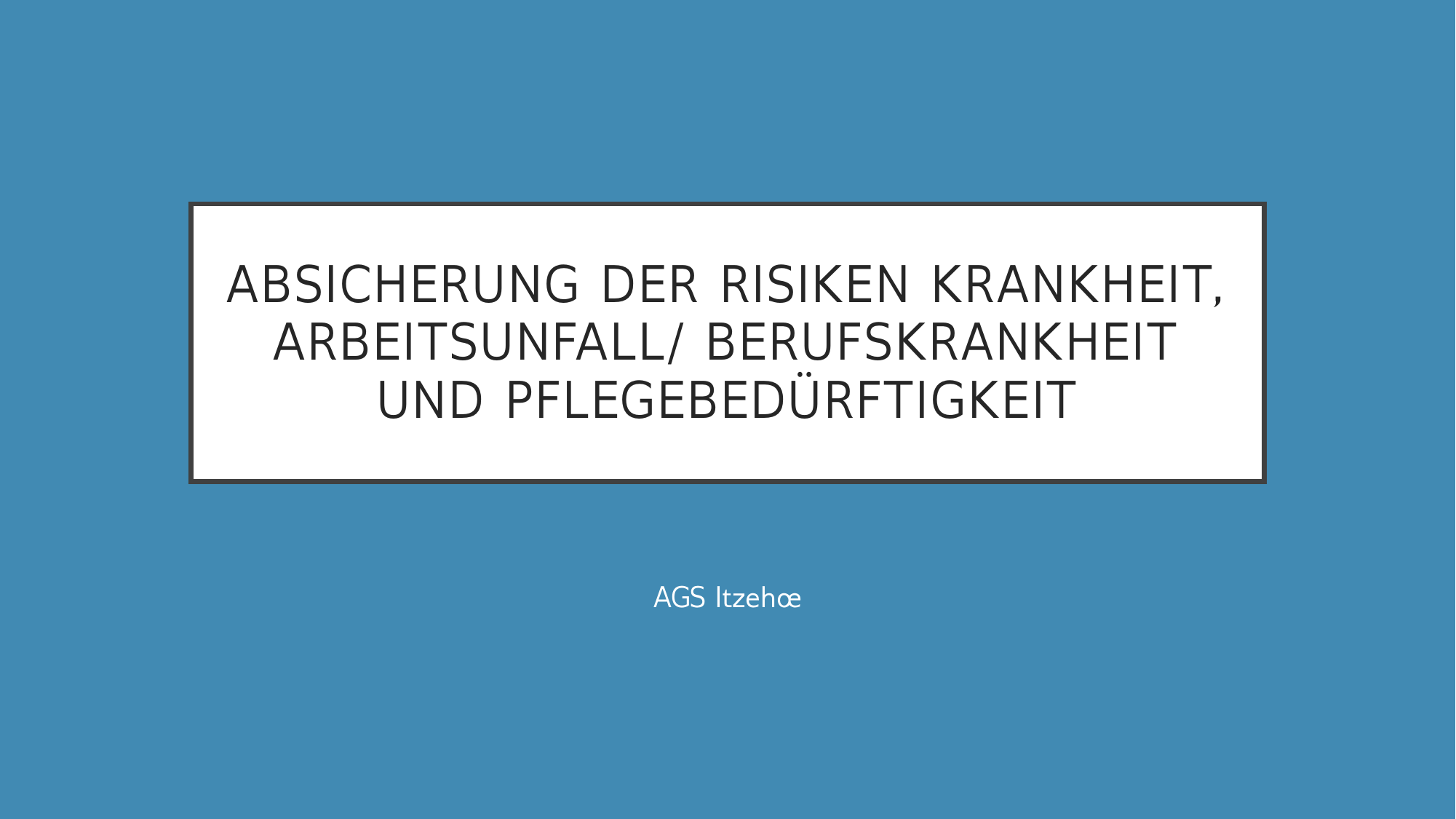

# Absicherung der Risiken Krankheit, Arbeitsunfall/ Berufskrankheit und Pflegebedürftigkeit

AGS Itzehoe